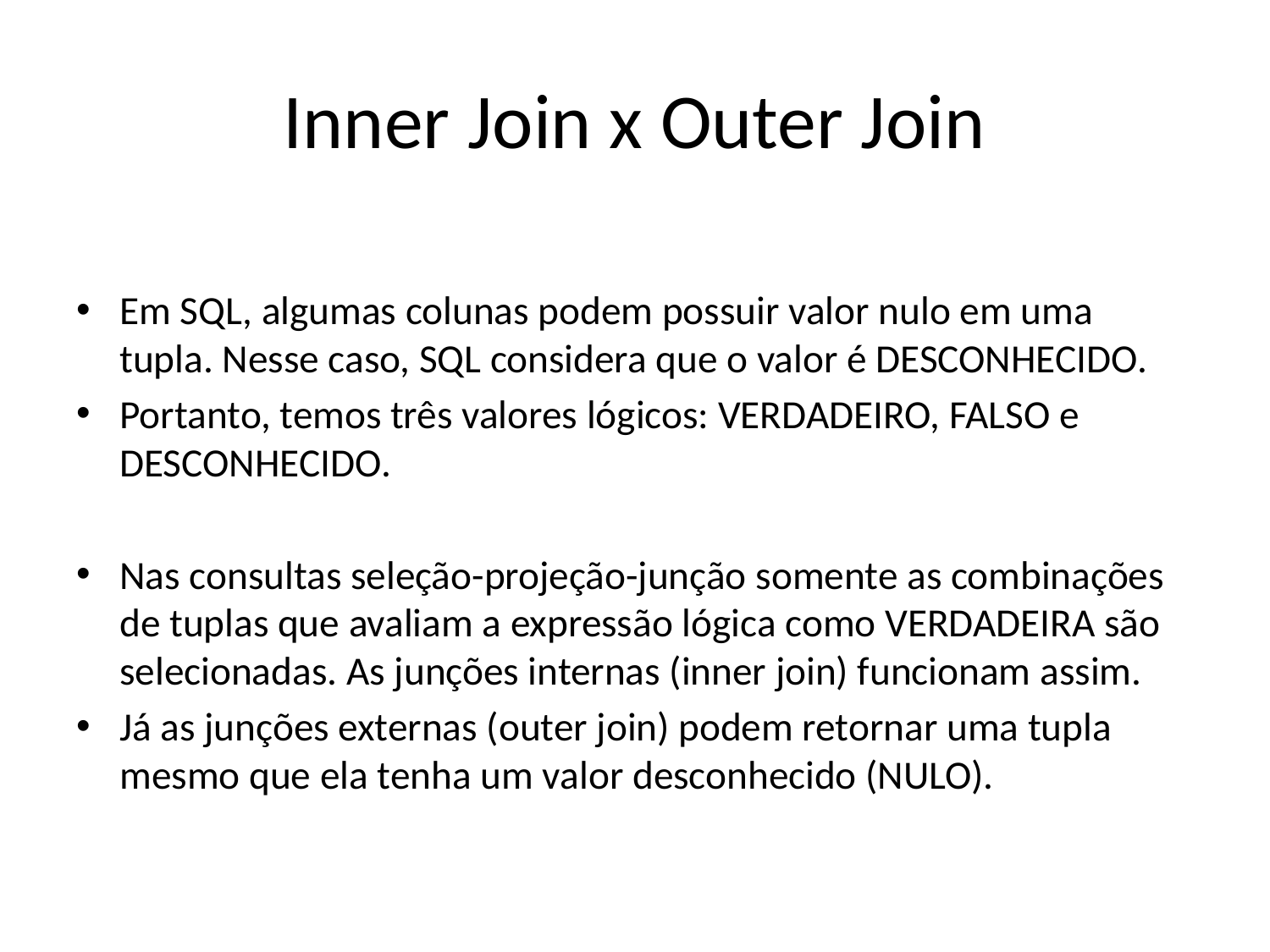

# Inner Join x Outer Join

Em SQL, algumas colunas podem possuir valor nulo em uma tupla. Nesse caso, SQL considera que o valor é DESCONHECIDO.
Portanto, temos três valores lógicos: VERDADEIRO, FALSO e DESCONHECIDO.

Nas consultas seleção-projeção-junção somente as combinações de tuplas que avaliam a expressão lógica como VERDADEIRA são selecionadas. As junções internas (inner join) funcionam assim.
Já as junções externas (outer join) podem retornar uma tupla mesmo que ela tenha um valor desconhecido (NULO).